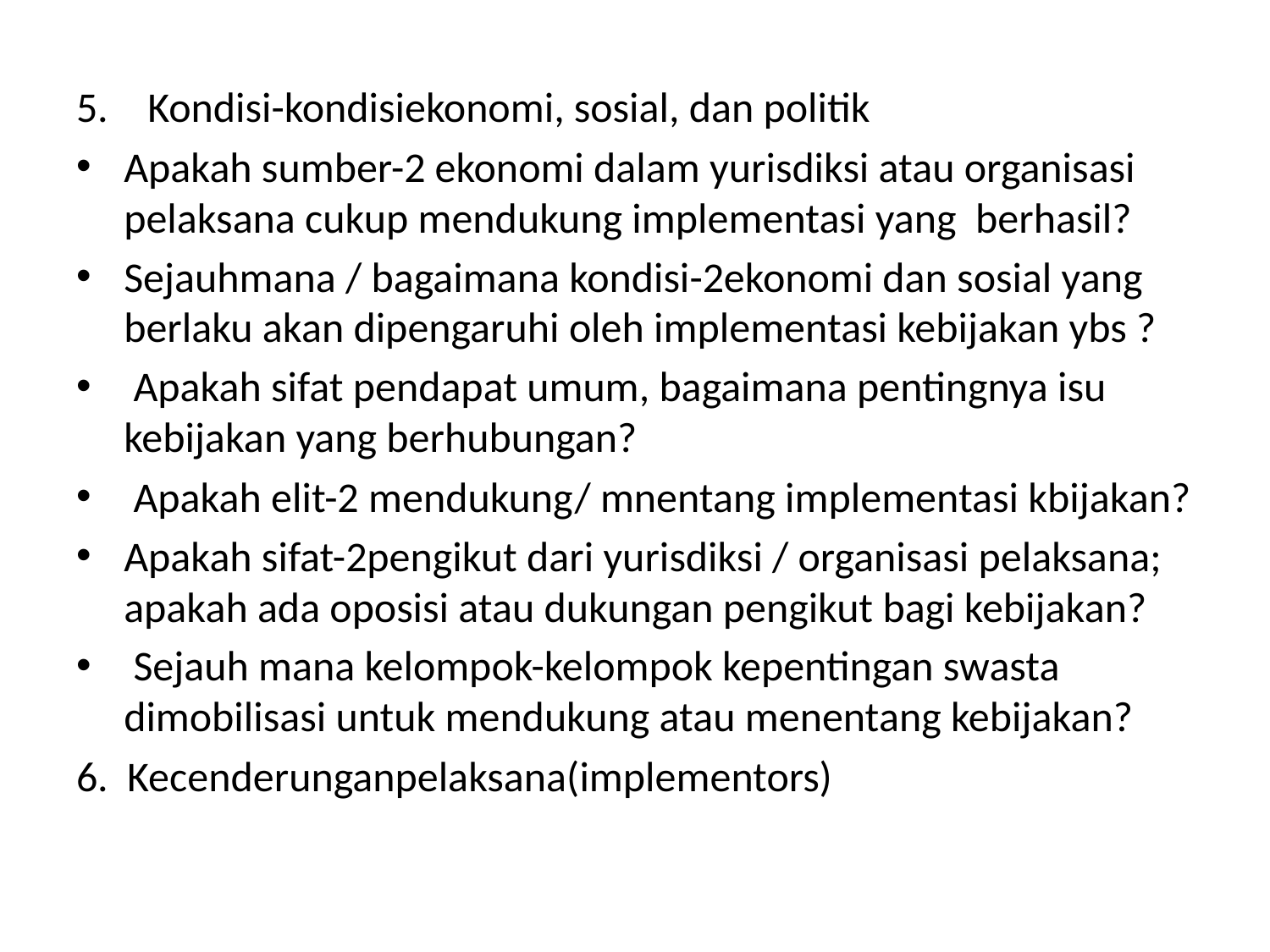

#
Kondisi-kondisiekonomi, sosial, dan politik
Apakah sumber-2 ekonomi dalam yurisdiksi atau organisasi pelaksana cukup mendukung implementasi yang  berhasil?
Sejauhmana / bagaimana kondisi-2ekonomi dan sosial yang berlaku akan dipengaruhi oleh implementasi kebijakan ybs ?
 Apakah sifat pendapat umum, bagaimana pentingnya isu kebijakan yang berhubungan?
 Apakah elit-2 mendukung/ mnentang implementasi kbijakan?
Apakah sifat-2pengikut dari yurisdiksi / organisasi pelaksana; apakah ada oposisi atau dukungan pengikut bagi kebijakan?
 Sejauh mana kelompok-kelompok kepentingan swasta dimobilisasi untuk mendukung atau menentang kebijakan?
6.  Kecenderunganpelaksana(implementors)